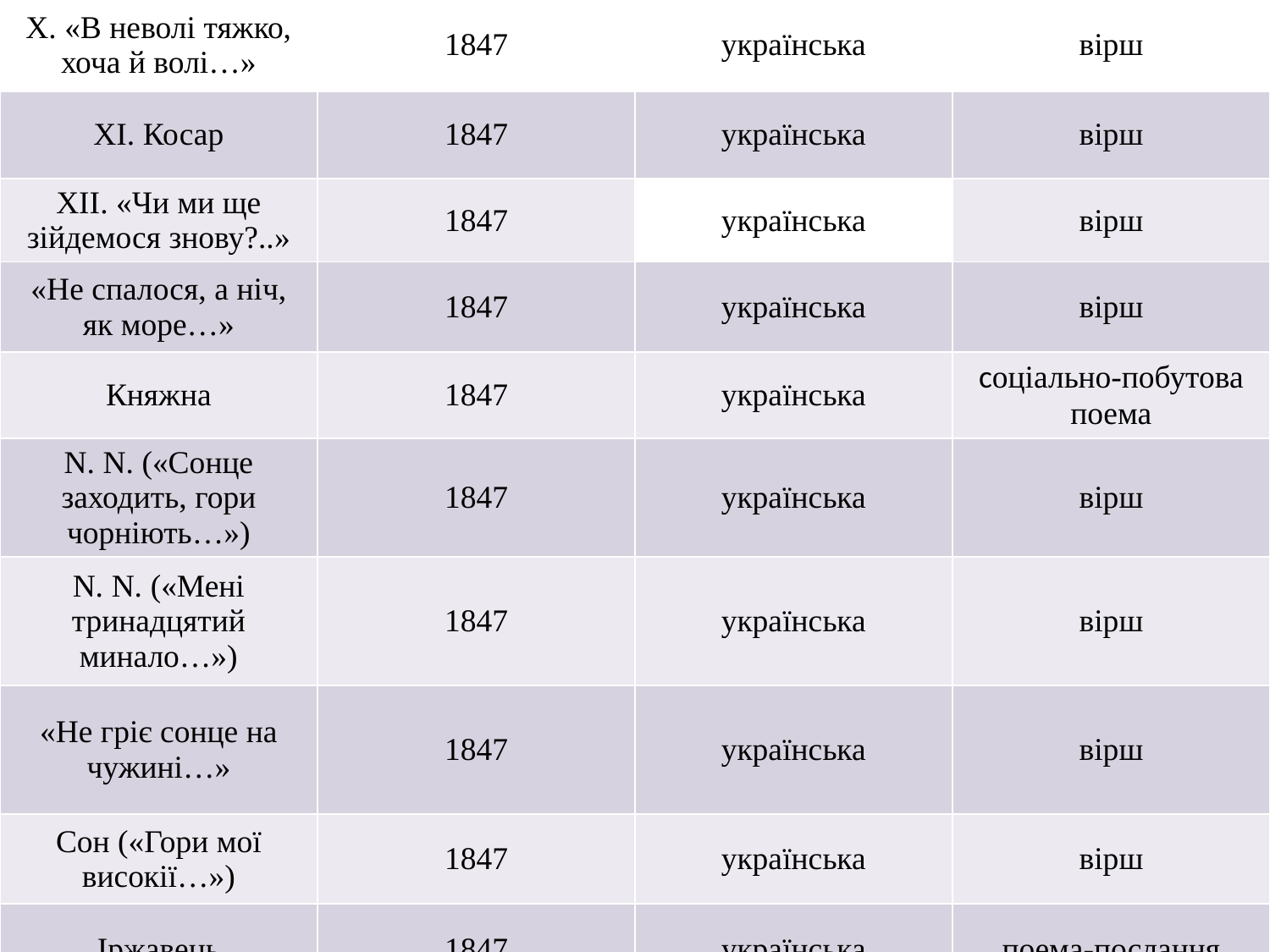

| X. «В неволі тяжко, хоча й волі…» | 1847 | українська | вірш |
| --- | --- | --- | --- |
| XI. Косар | 1847 | українська | вірш |
| XII. «Чи ми ще зійдемося знову?..» | 1847 | українська | вірш |
| «Не спалося, а ніч, як море…» | 1847 | українська | вірш |
| Княжна | 1847 | українська | соціально-побутова поема |
| N. N. («Сонце заходить, гори чорніють…») | 1847 | українська | вірш |
| N. N. («Мені тринадцятий минало…») | 1847 | українська | вірш |
| «Не гріє сонце на чужині…» | 1847 | українська | вірш |
| Сон («Гори мої високії…») | 1847 | українська | вірш |
| Іржавець | 1847 | українська | поема-послання |
# *-